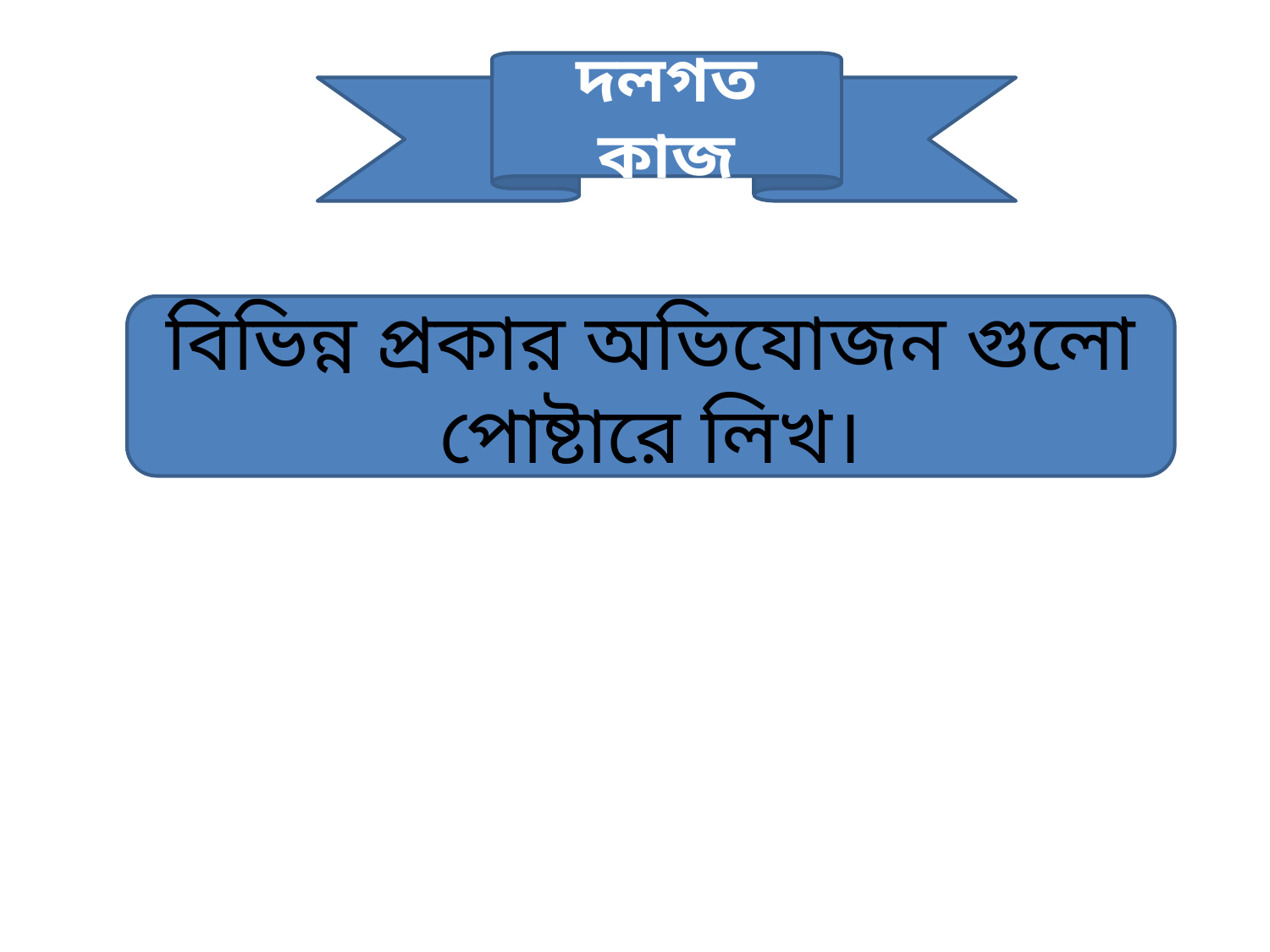

দলগত কাজ
বিভিন্ন প্রকার অভিযোজন গুলো পোষ্টারে লিখ।